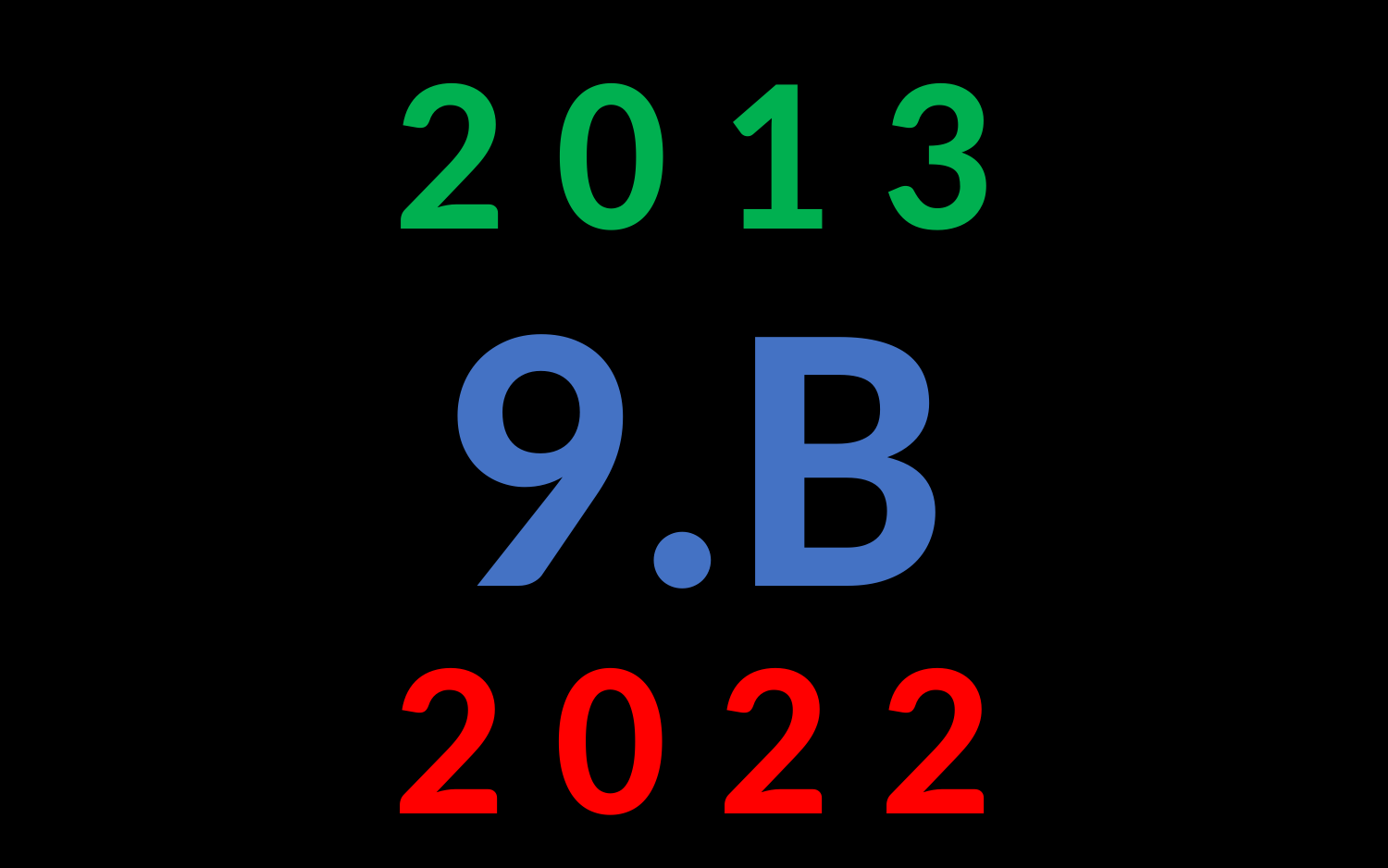

2 0 1 3
9.B
2 0 2 2